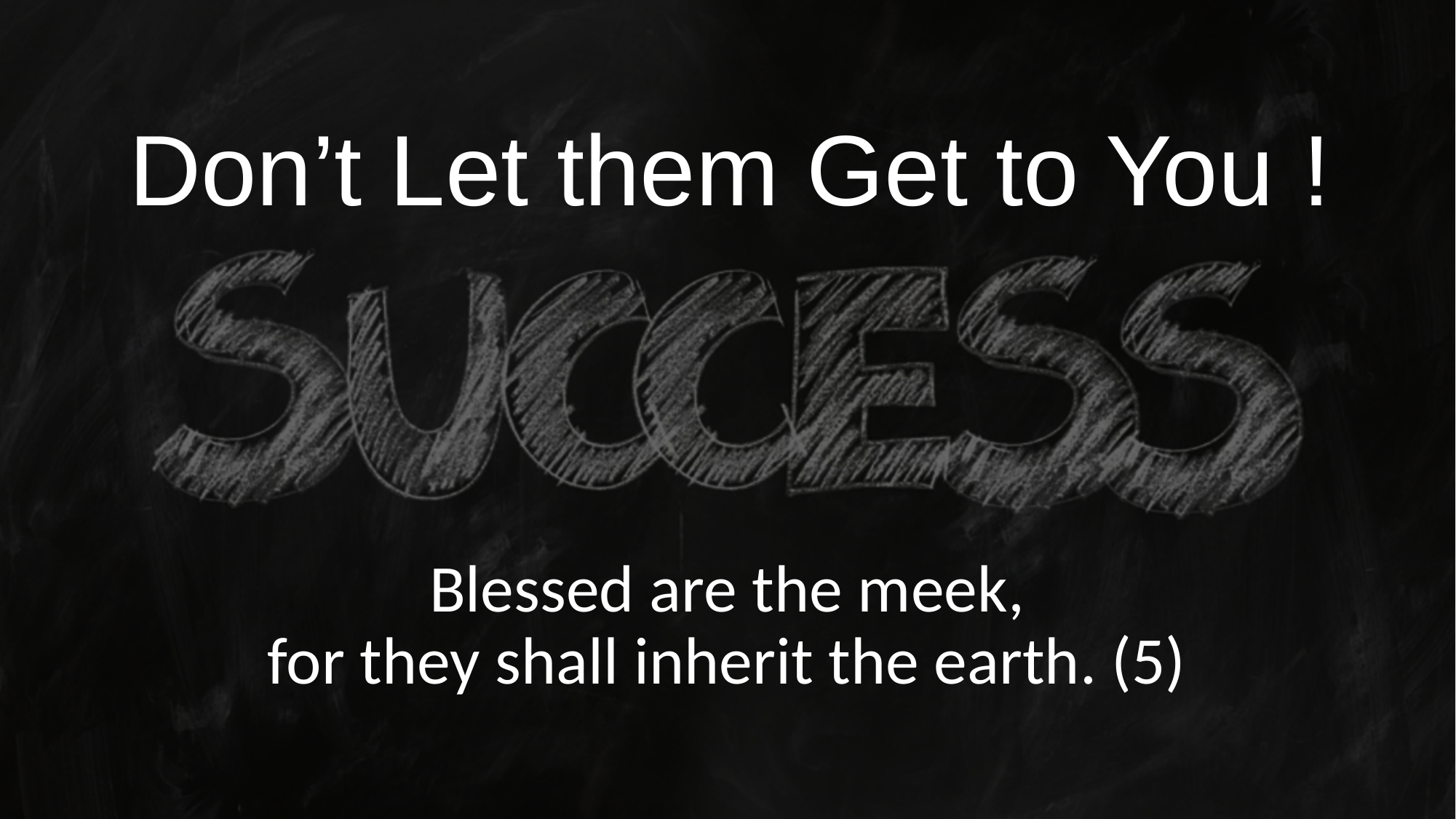

# Don’t Let them Get to You !
Blessed are the meek,
for they shall inherit the earth. (5)